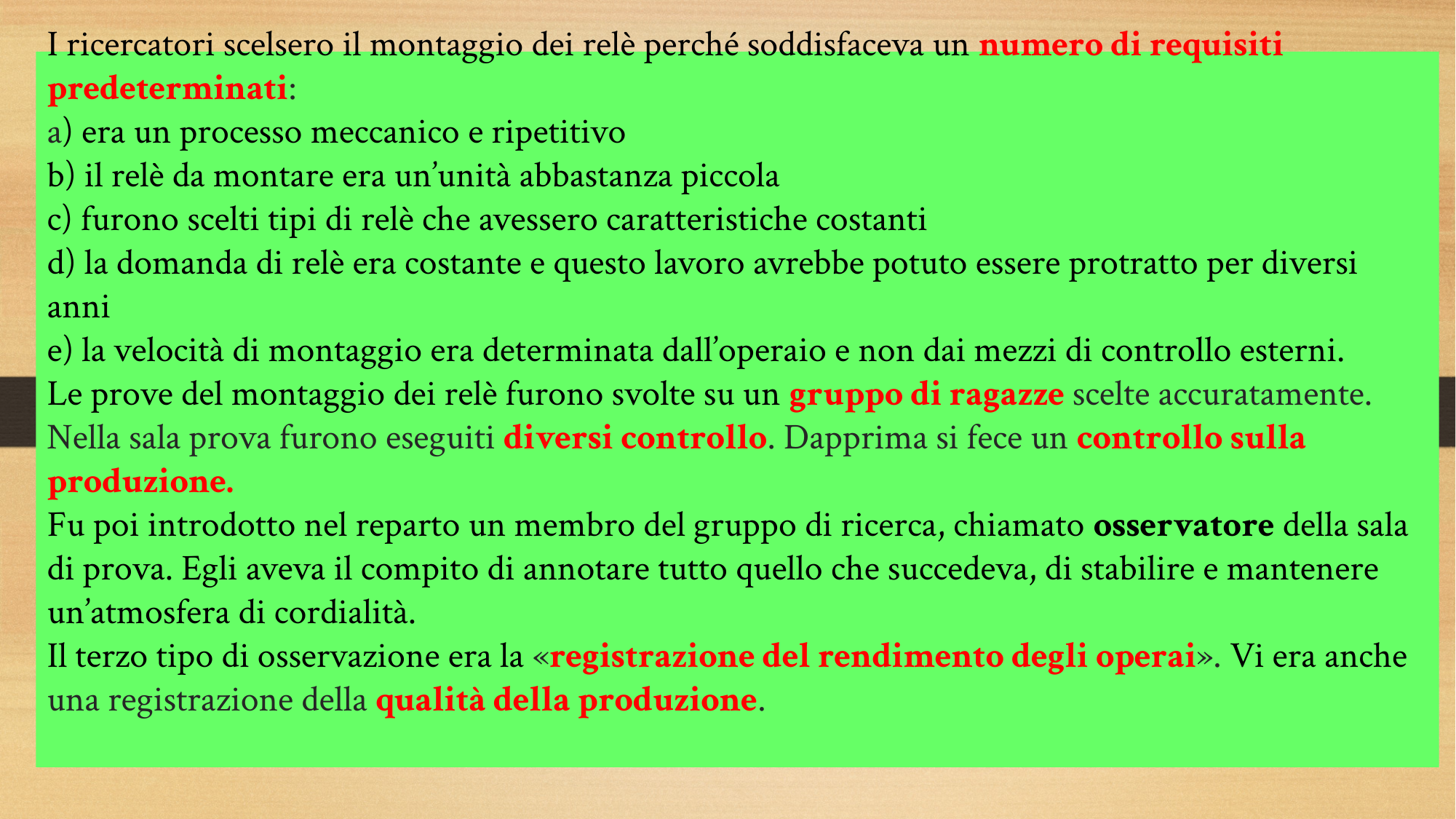

# I ricercatori scelsero il montaggio dei relè perché soddisfaceva un numero di requisiti predeterminati: a) era un processo meccanico e ripetitivo b) il relè da montare era un’unità abbastanza piccola c) furono scelti tipi di relè che avessero caratteristiche costanti d) la domanda di relè era costante e questo lavoro avrebbe potuto essere protratto per diversi anni e) la velocità di montaggio era determinata dall’operaio e non dai mezzi di controllo esterni. Le prove del montaggio dei relè furono svolte su un gruppo di ragazze scelte accuratamente. Nella sala prova furono eseguiti diversi controllo. Dapprima si fece un controllo sulla produzione. Fu poi introdotto nel reparto un membro del gruppo di ricerca, chiamato osservatore della sala di prova. Egli aveva il compito di annotare tutto quello che succedeva, di stabilire e mantenere un’atmosfera di cordialità. Il terzo tipo di osservazione era la «registrazione del rendimento degli operai». Vi era anche una registrazione della qualità della produzione.